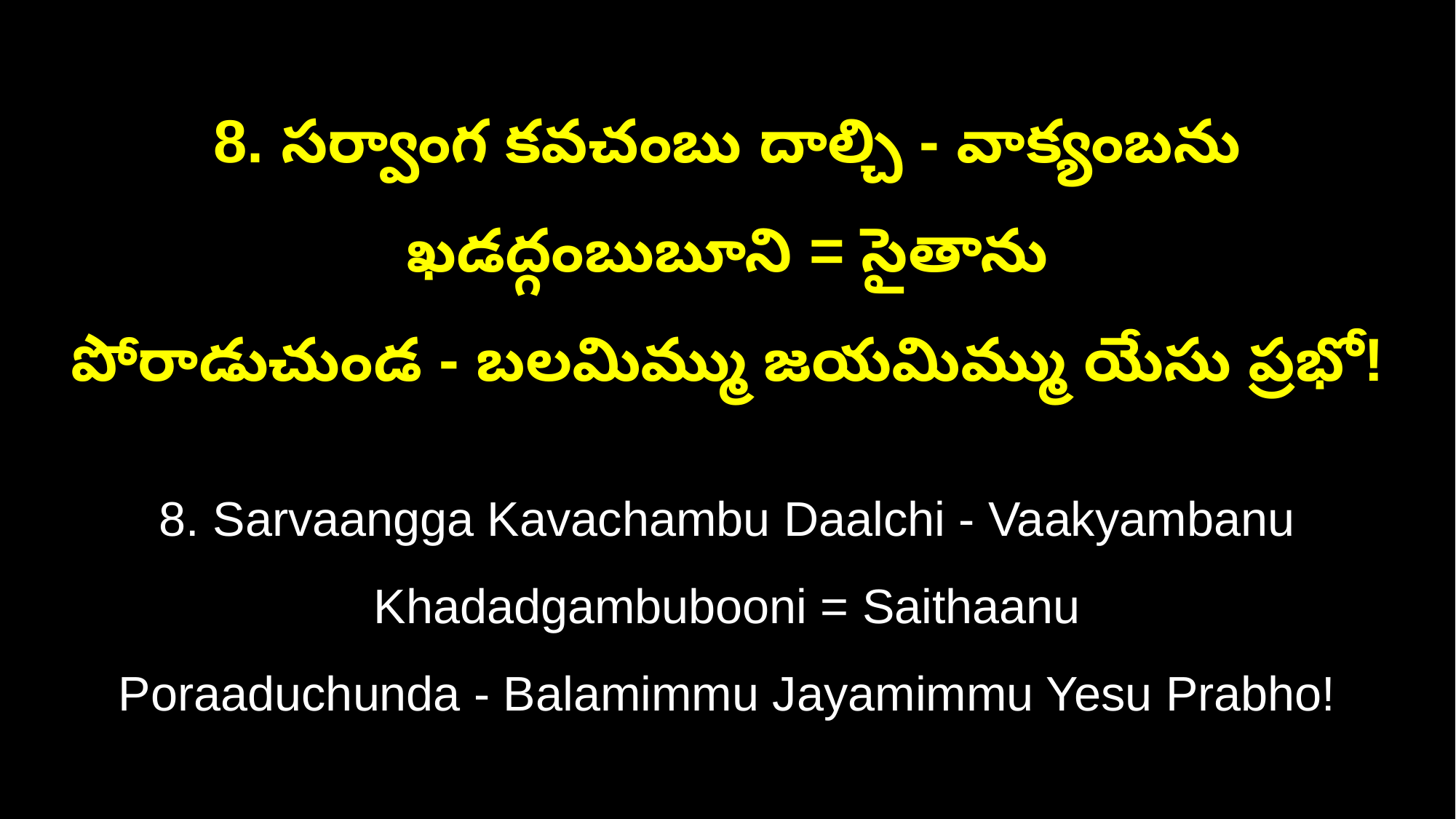

8. సర్వాంగ కవచంబు దాల్చి - వాక్యంబను ఖడద్గంబుబూని = సైతాను
పోరాడుచుండ - బలమిమ్ము జయమిమ్ము యేసు ప్రభో!
8. Sarvaangga Kavachambu Daalchi - Vaakyambanu Khadadgambubooni = Saithaanu
Poraaduchunda - Balamimmu Jayamimmu Yesu Prabho!